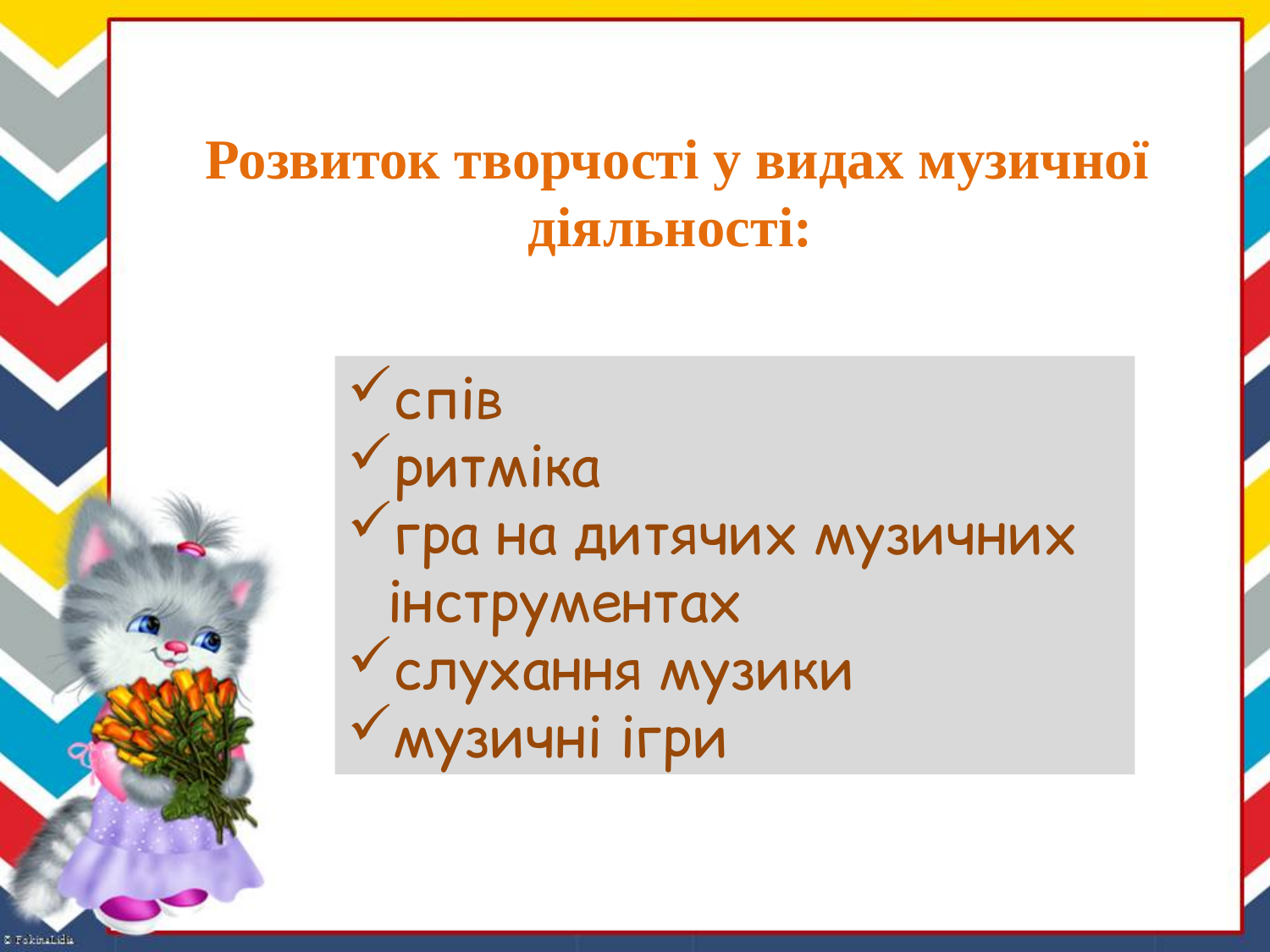

Розвиток творчості у видах музичної діяльності:
спів
ритміка
гра на дитячих музичних   інструментах
слухання музики
музичні ігри